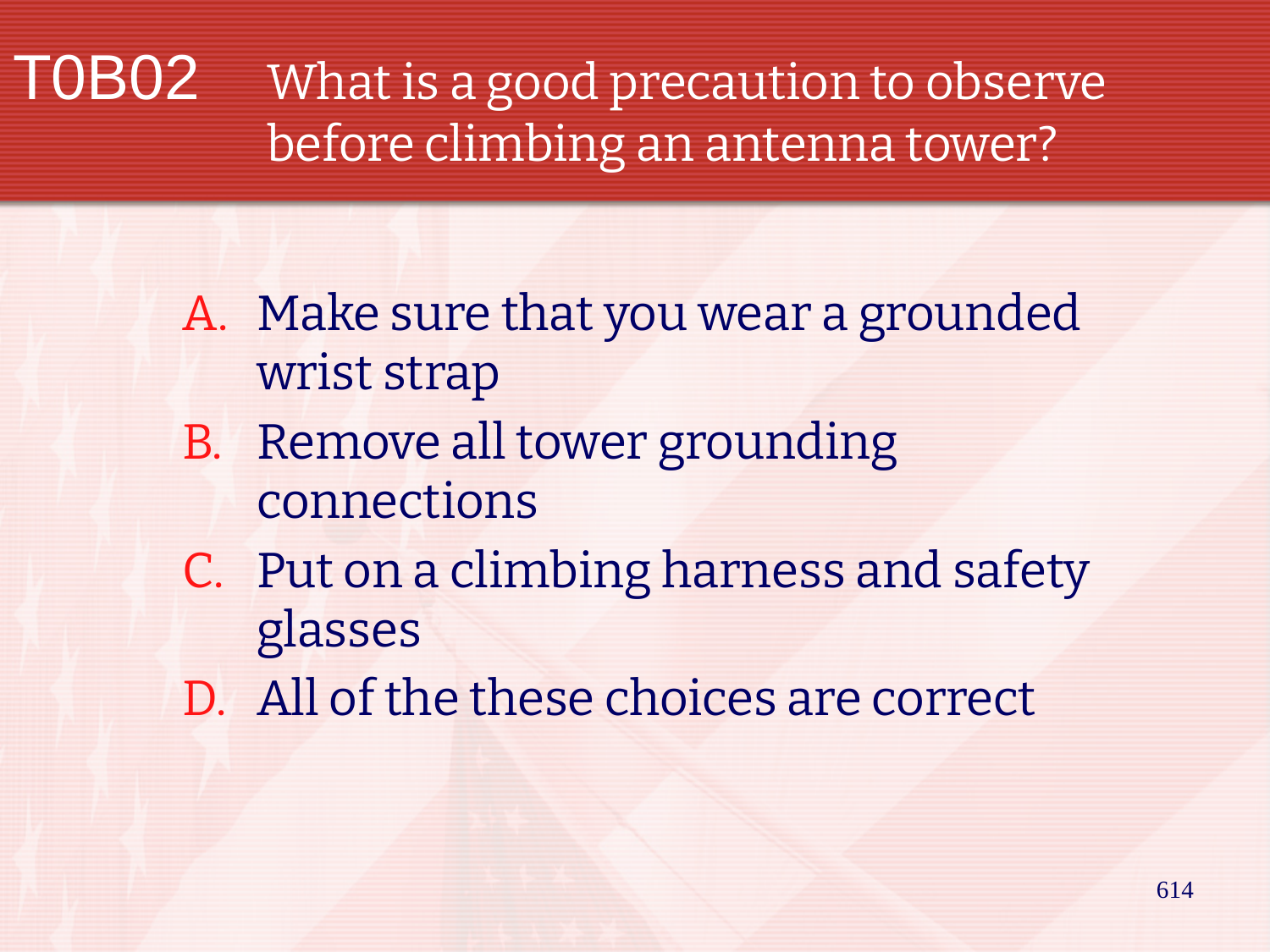

# T0B02		What is a good precaution to observe 			before climbing an antenna tower?
Make sure that you wear a grounded wrist strap
Remove all tower grounding connections
Put on a climbing harness and safety glasses
All of the these choices are correct
614